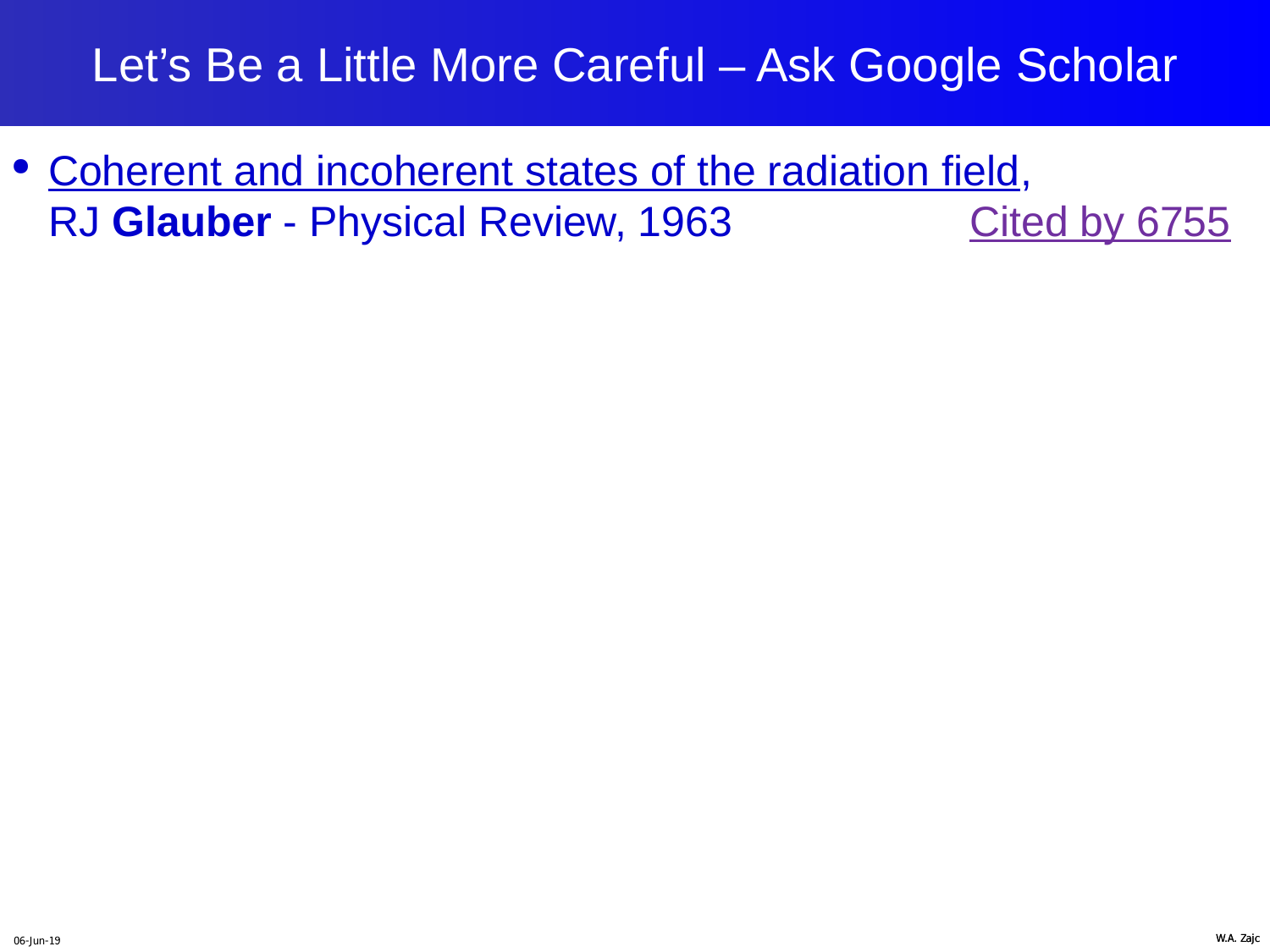

25
# Let’s Be a Little More Careful – Ask Google Scholar
Coherent and incoherent states of the radiation field, RJ Glauber - Physical Review, 1963                    Cited by 6755

06-Jun-19